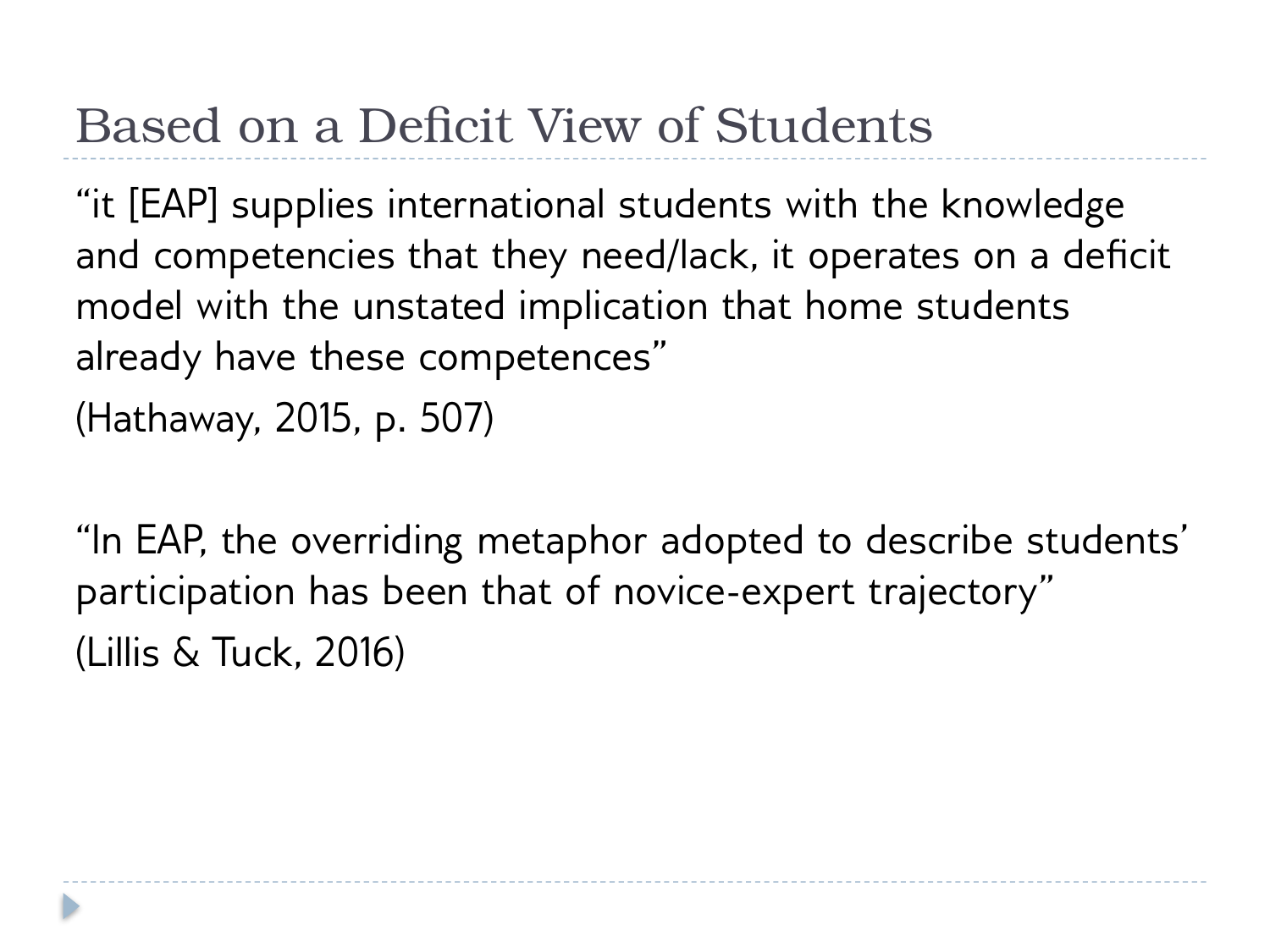

# Based on a Deficit View of Students
“it [EAP] supplies international students with the knowledge and competencies that they need/lack, it operates on a deficit model with the unstated implication that home students already have these competences”
(Hathaway, 2015, p. 507)

“In EAP, the overriding metaphor adopted to describe students’ participation has been that of novice-expert trajectory”
(Lillis & Tuck, 2016)